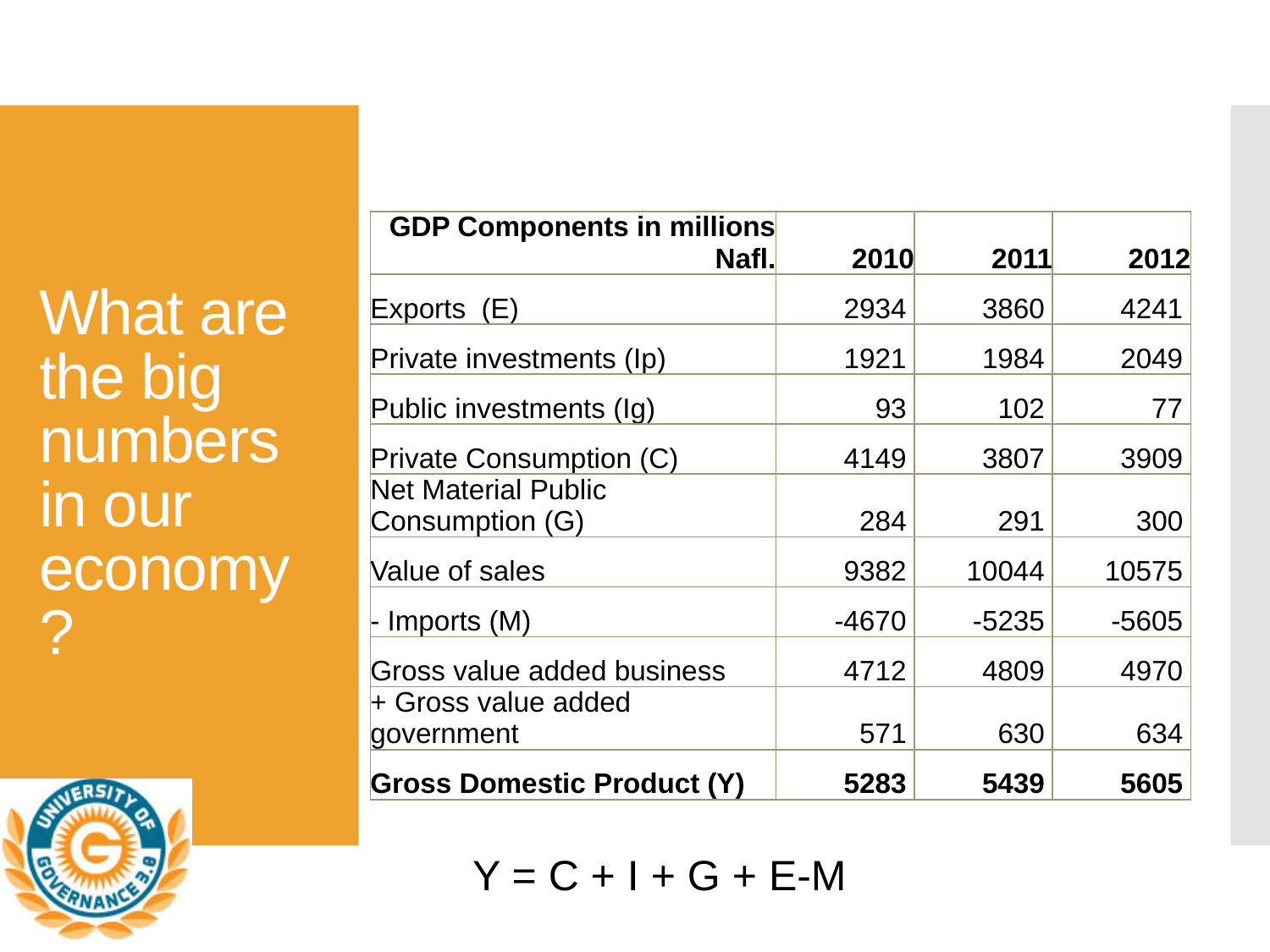

# What are the big numbers in our economy?
| GDP Components in millions Nafl. | 2010 | 2011 | 2012 |
| --- | --- | --- | --- |
| Exports (E) | 2934 | 3860 | 4241 |
| Private investments (Ip) | 1921 | 1984 | 2049 |
| Public investments (Ig) | 93 | 102 | 77 |
| Private Consumption (C) | 4149 | 3807 | 3909 |
| Net Material Public Consumption (G) | 284 | 291 | 300 |
| Value of sales | 9382 | 10044 | 10575 |
| - Imports (M) | -4670 | -5235 | -5605 |
| Gross value added business | 4712 | 4809 | 4970 |
| + Gross value added government | 571 | 630 | 634 |
| Gross Domestic Product (Y) | 5283 | 5439 | 5605 |
Y = C + I + G + E-M